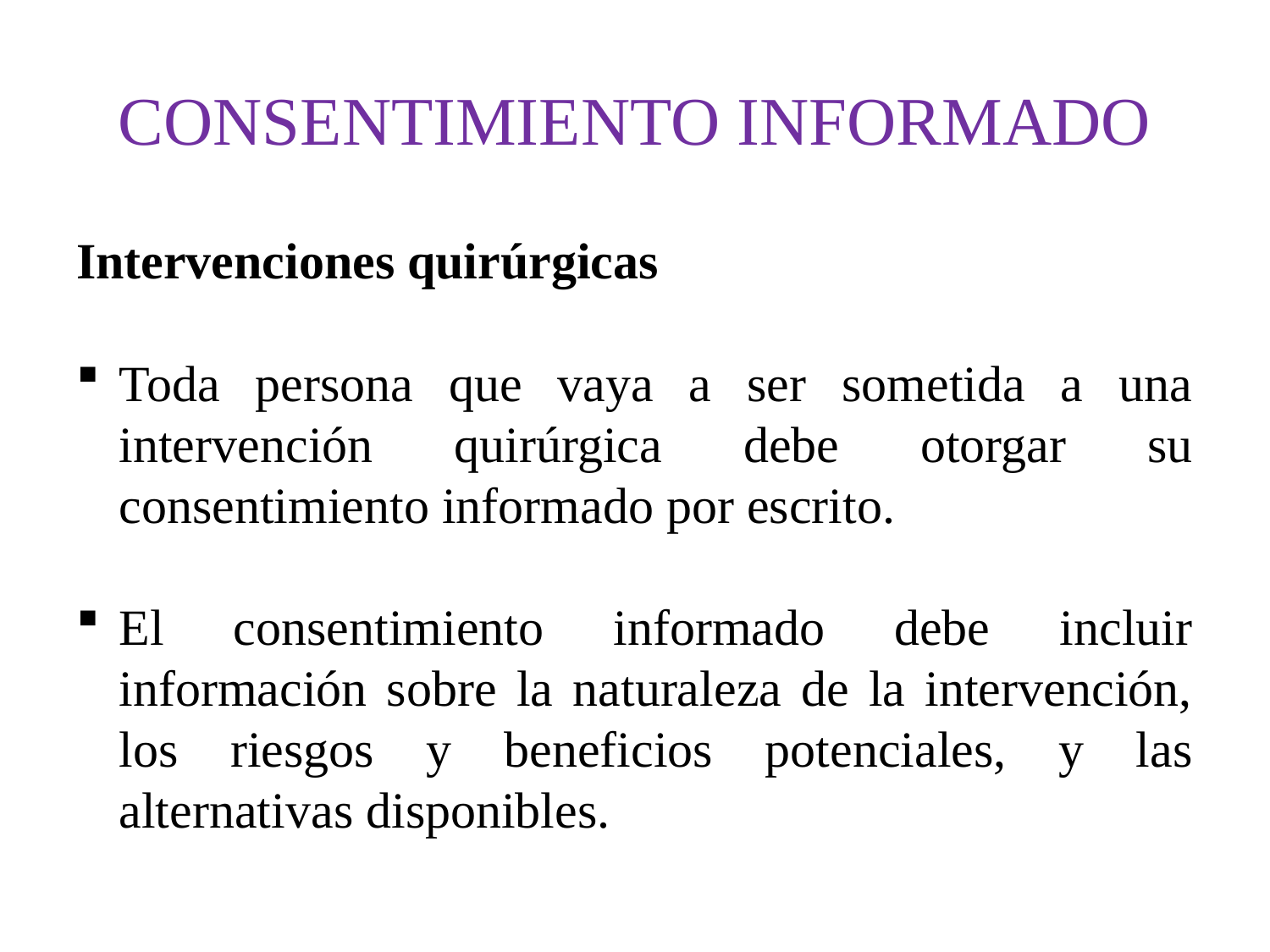

# CONSENTIMIENTO INFORMADO
Intervenciones quirúrgicas

Toda persona que vaya a ser sometida a una intervención quirúrgica debe otorgar su consentimiento informado por escrito.

El consentimiento informado debe incluir información sobre la naturaleza de la intervención, los riesgos y beneficios potenciales, y las alternativas disponibles.